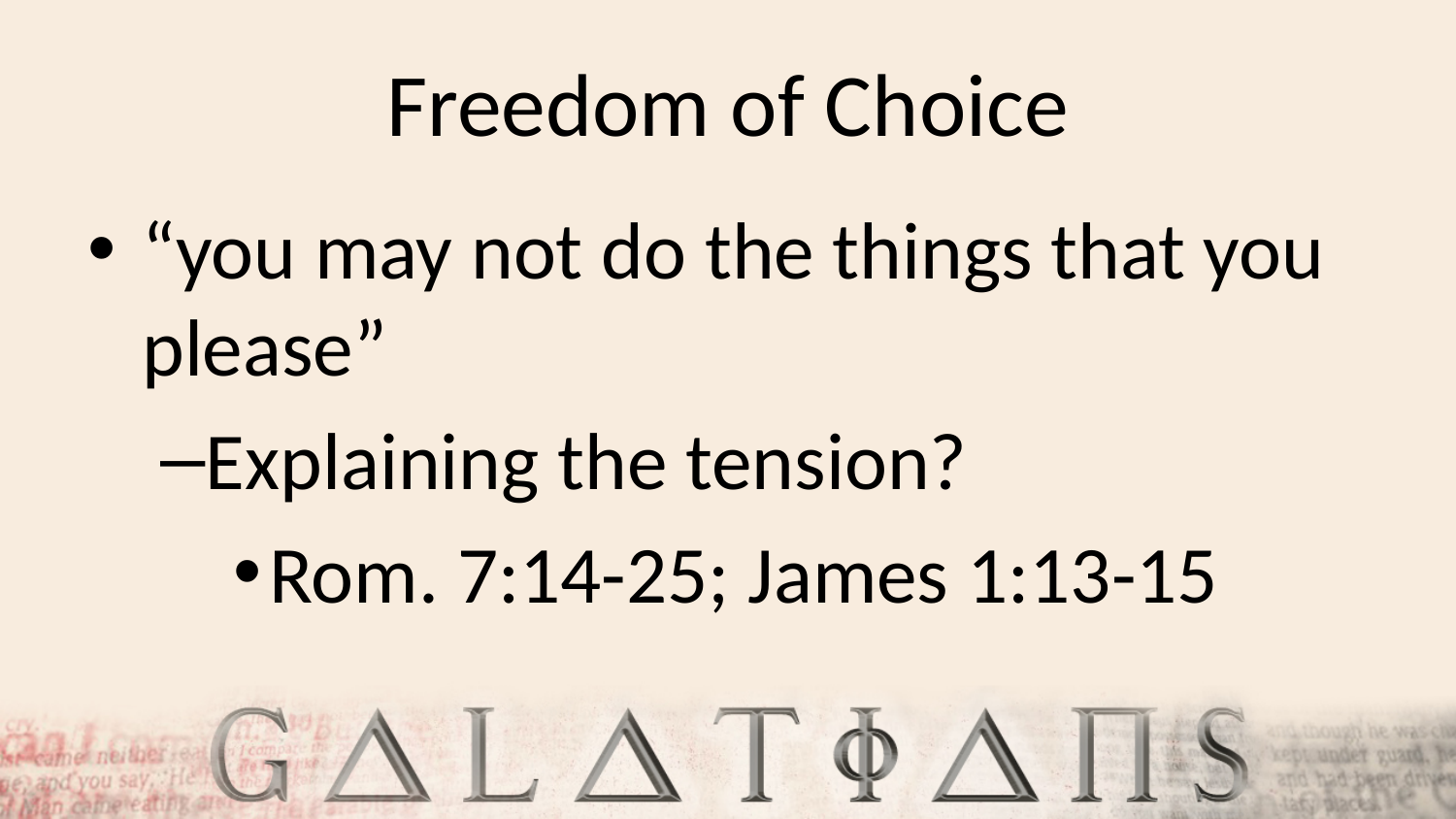

# Freedom of Choice
“you may not do the things that you please”
Explaining the tension?
Rom. 7:14-25; James 1:13-15